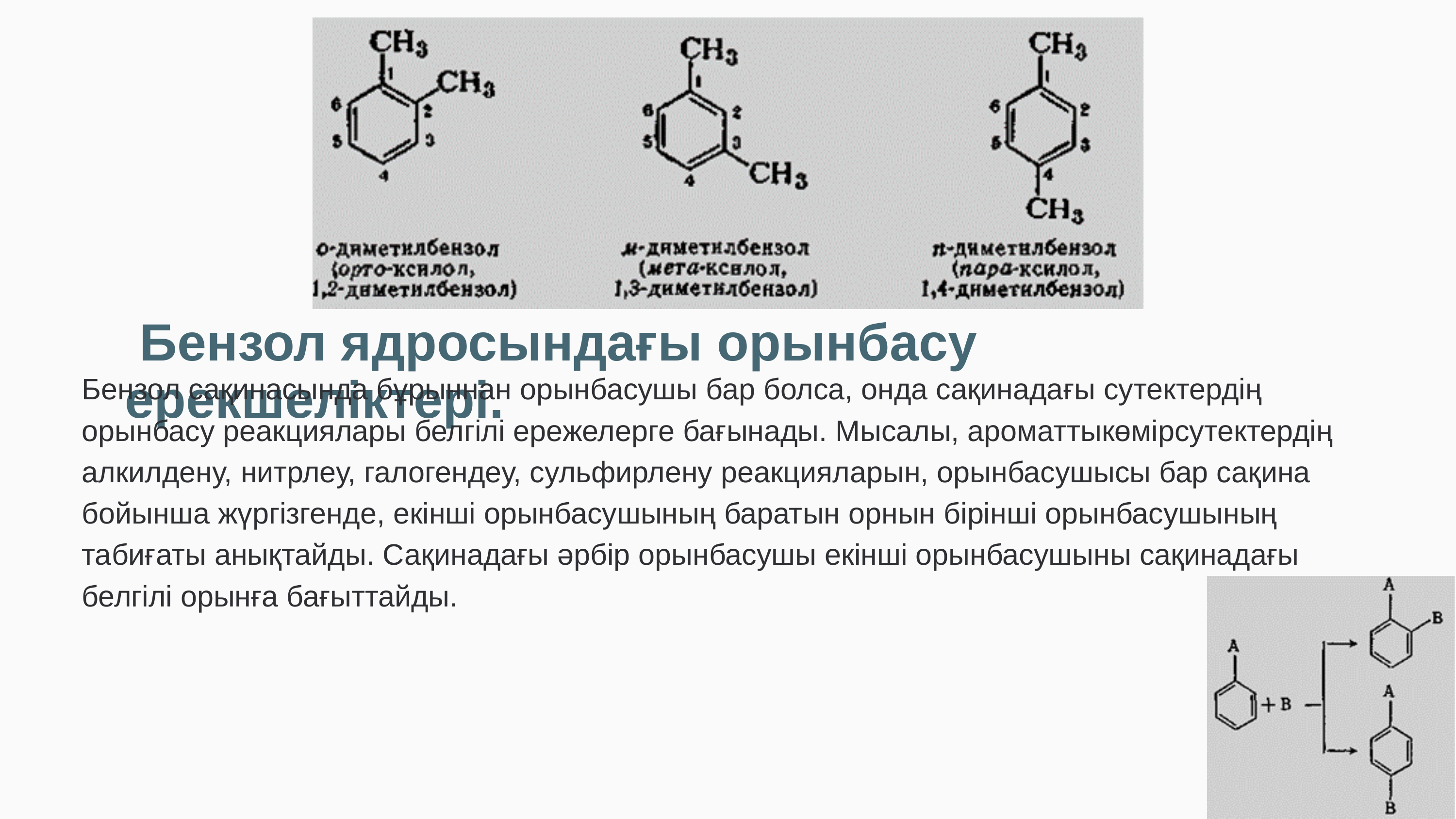

Бензол ядросындағы орынбасу ерекшеліктері.

Бензол сақинасында бұрыннан орынбасушы бар болса, онда сақинадағы сутектердің орынбасу реакциялары белгілі ережелерге бағынады. Мысалы, ароматтыкөмірсутектердің алкилдену, нитрлеу, галогендеу, сульфирлену реакцияларын, орынбасушысы бар сақина бойынша жүргізгенде, екінші орынбасушының баратын орнын бірінші орынбасушының табиғаты анықтайды. Сақинадағы әрбір орынбасушы екінші орынбасушыны сақинадағы белгілі орынға бағыттайды.